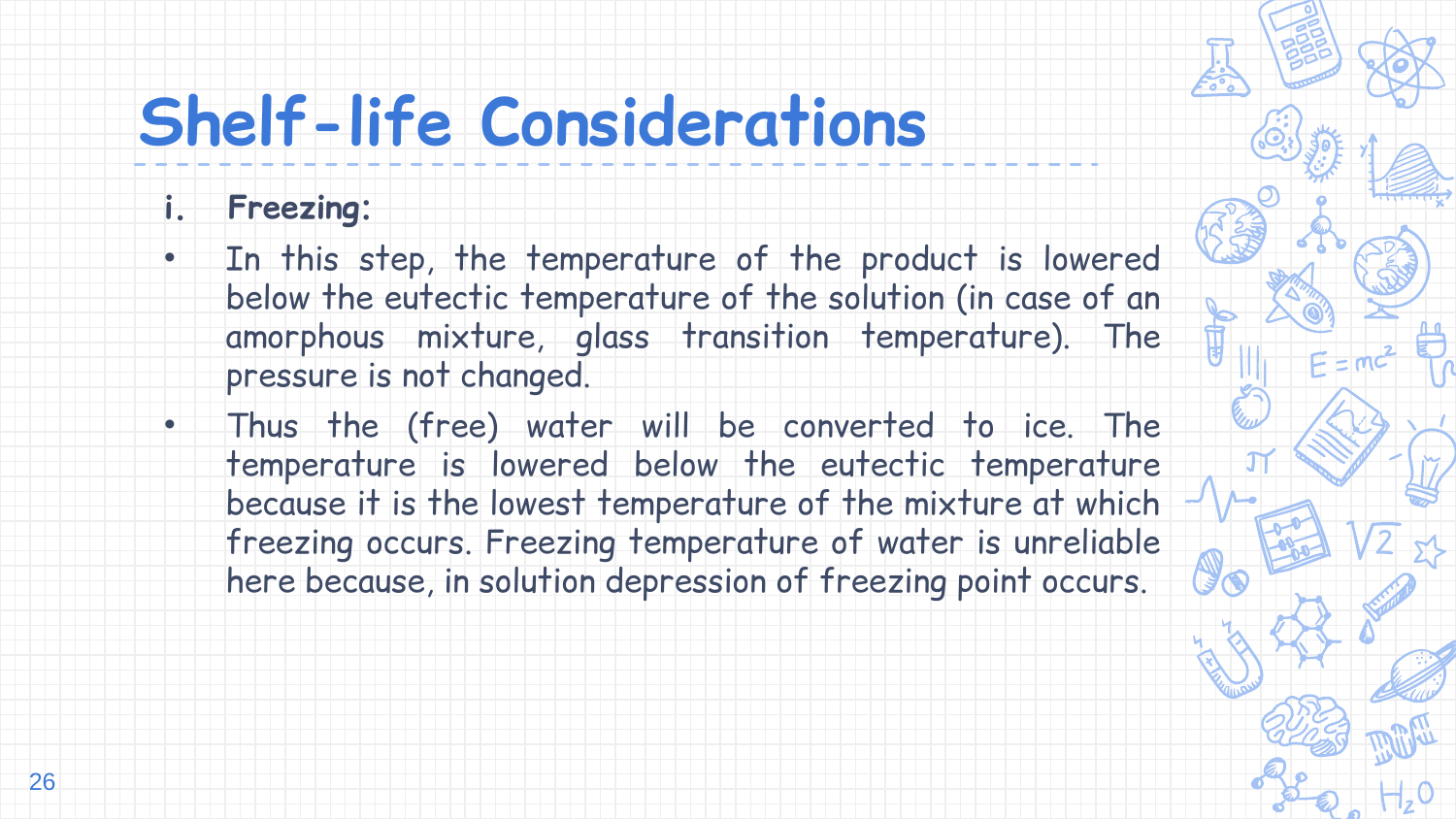

# Shelf-life Considerations
Freezing:
In this step, the temperature of the product is lowered below the eutectic temperature of the solution (in case of an amorphous mixture, glass transition temperature). The pressure is not changed.
Thus the (free) water will be converted to ice. The temperature is lowered below the eutectic temperature because it is the lowest temperature of the mixture at which freezing occurs. Freezing temperature of water is unreliable here because, in solution depression of freezing point occurs.

26